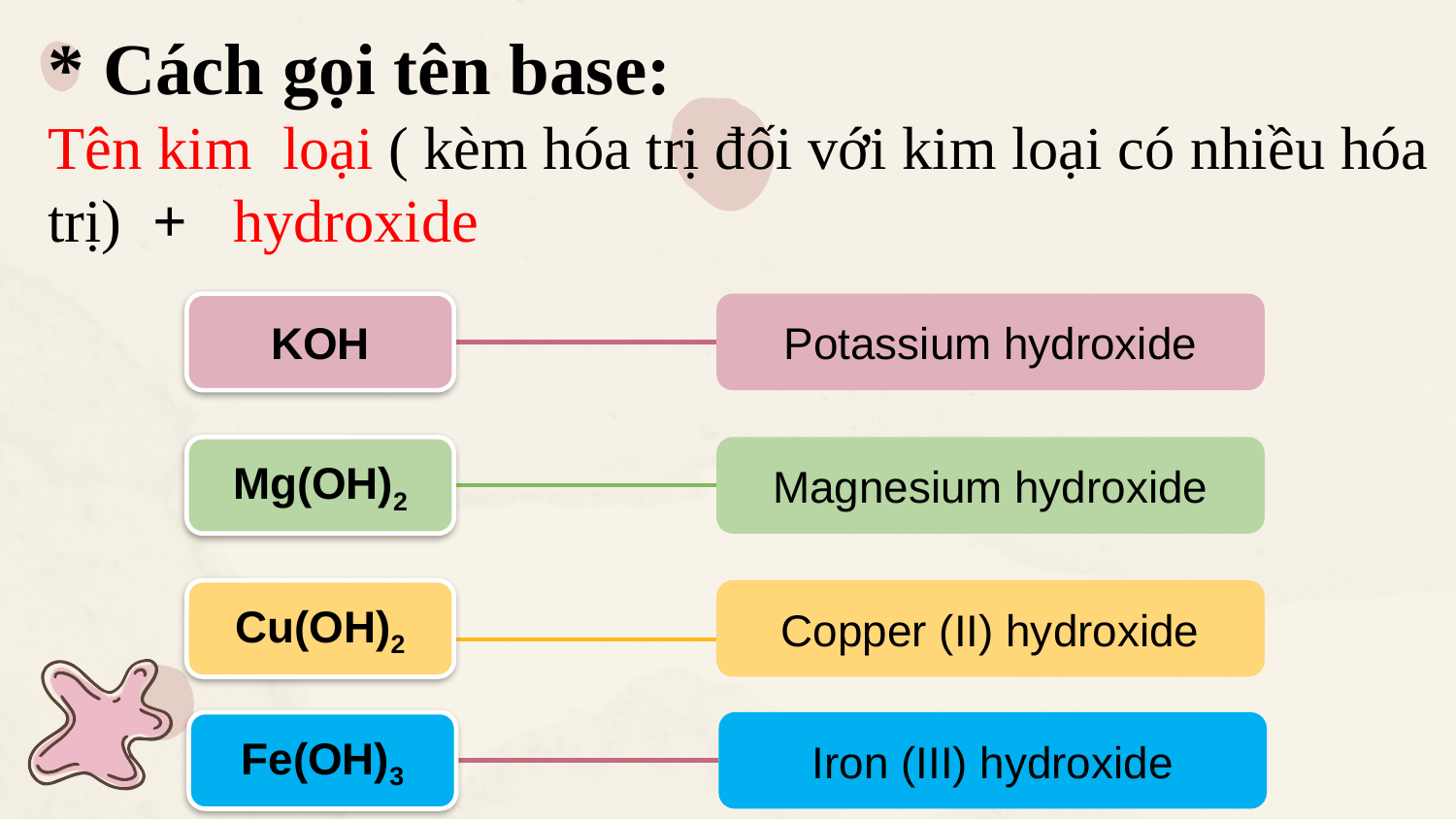

* Cách gọi tên base:
Tên kim  loại ( kèm hóa trị đối với kim loại có nhiều hóa trị)  +   hydroxide
KOH
Potassium hydroxide
Mg(OH)2
Magnesium hydroxide
Copper (II) hydroxide
Cu(OH)2

Fe(OH)3
Iron (III) hydroxide